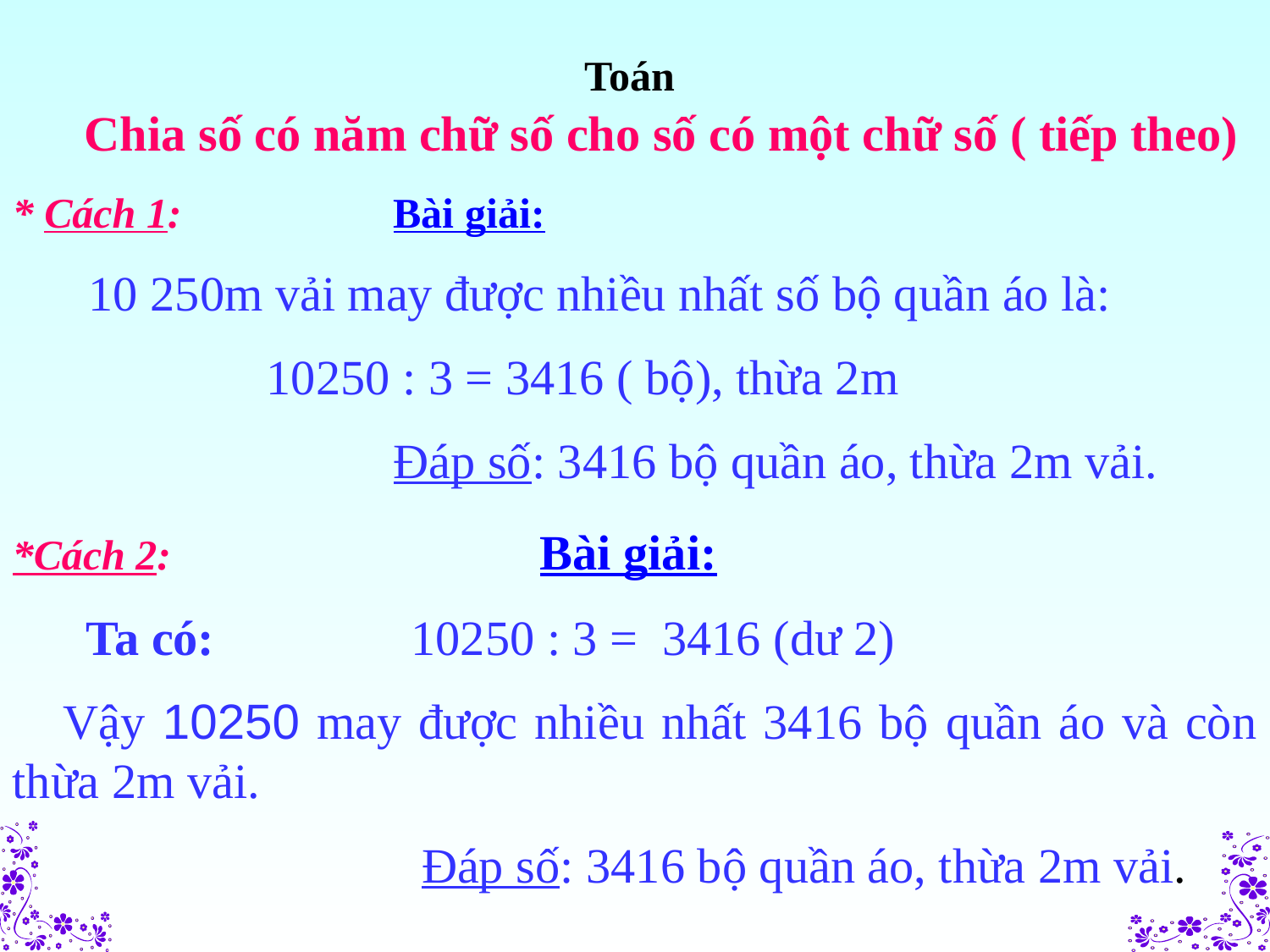

Toán
Chia số có năm chữ số cho số có một chữ số ( tiếp theo)
* Cách 1:                    Bài giải:
        10 250m vải may được nhiều nhất số bộ quần áo là:
		10250 : 3 = 3416 ( bộ), thừa 2m
			Đáp số: 3416 bộ quần áo, thừa 2m vải.
*Cách 2:                          Bài giải:
      Ta có:                10250 : 3 =  3416 (dư 2)
   Vậy 10250 may được nhiều nhất 3416 bộ quần áo và còn thừa 2m vải.
	                       Đáp số: 3416 bộ quần áo, thừa 2m vải.